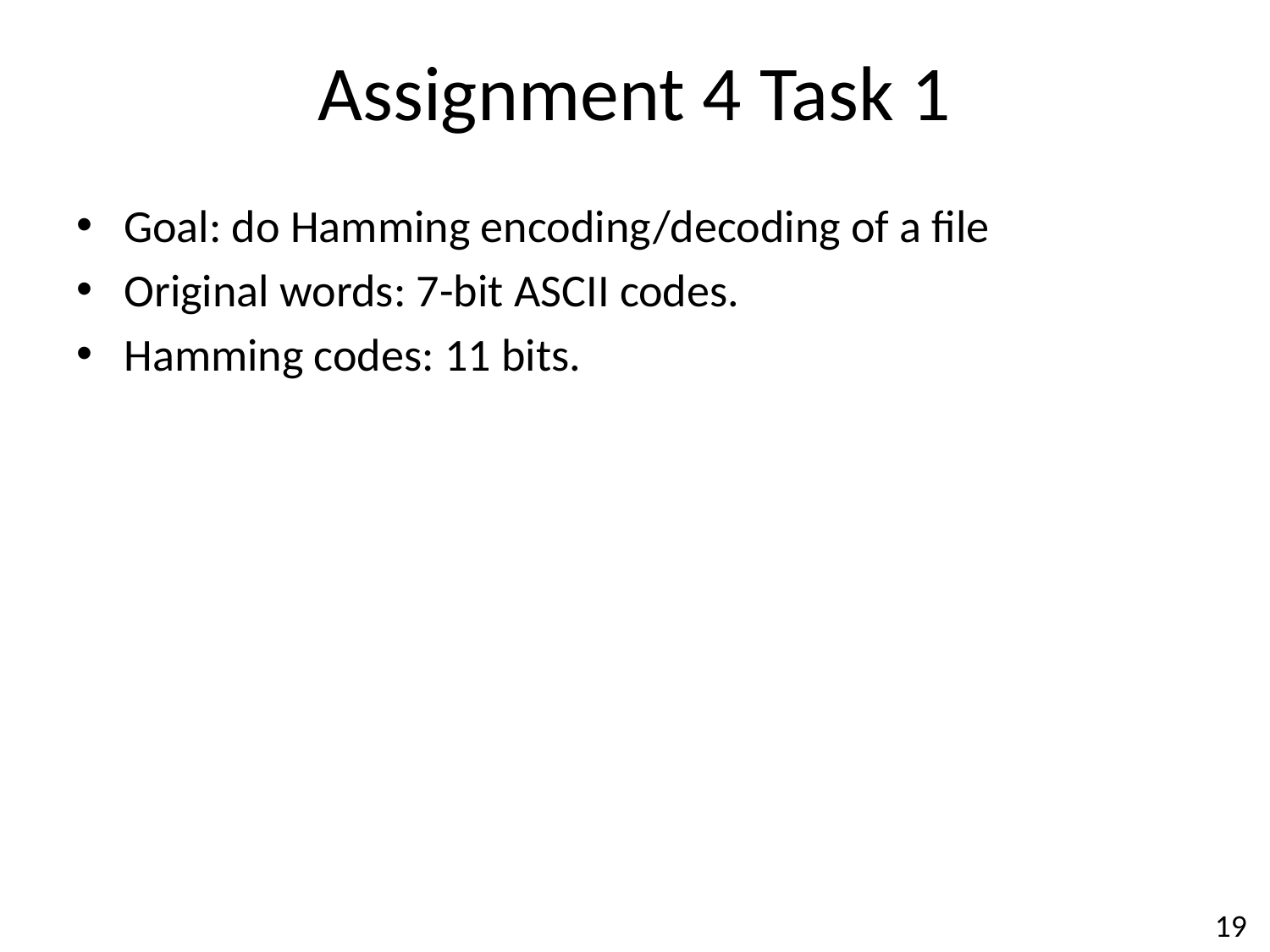

# Assignment 4 Task 1
Goal: do Hamming encoding/decoding of a file
Original words: 7-bit ASCII codes.
Hamming codes: 11 bits.
19